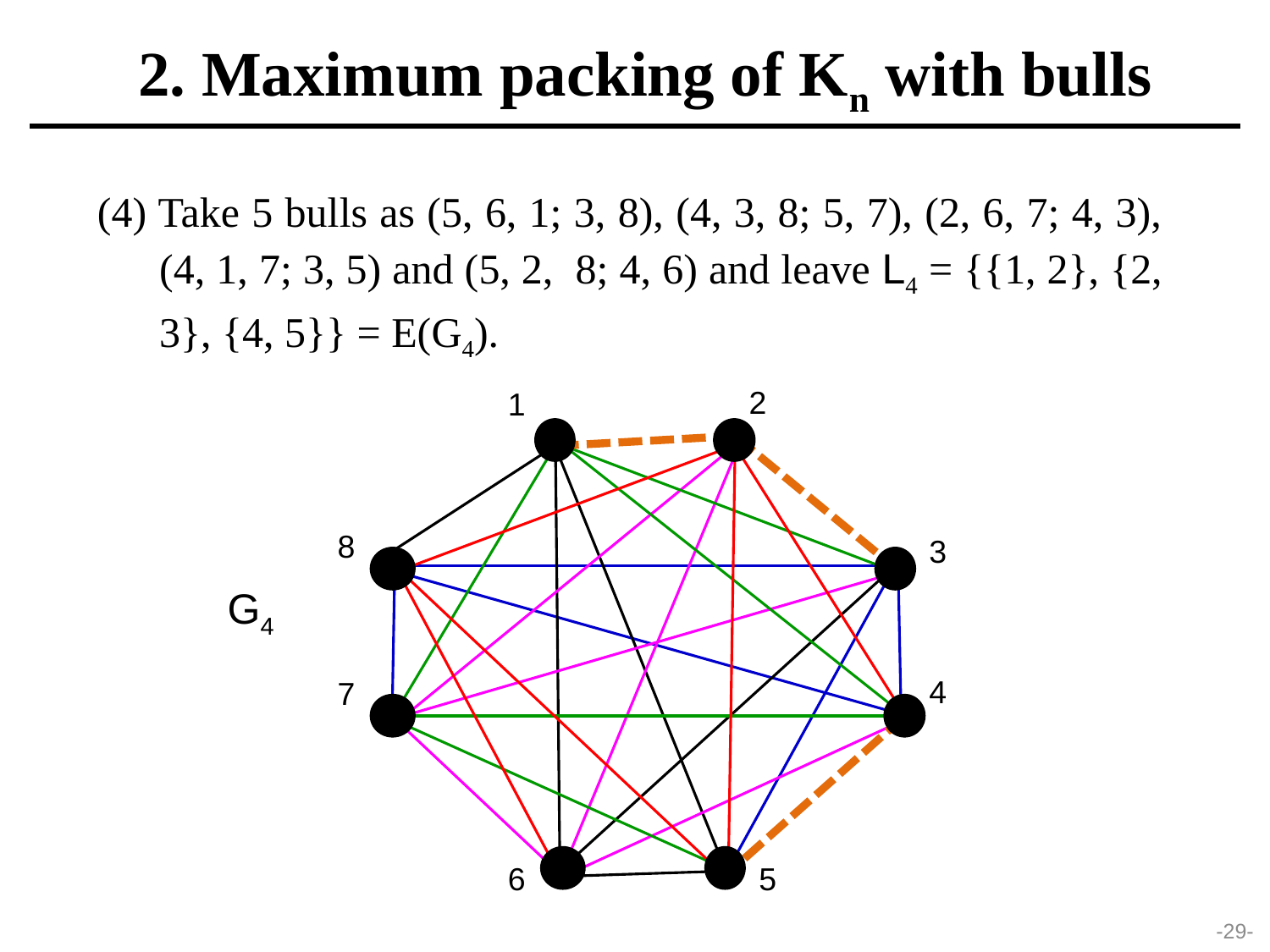

2. Maximum packing of Kn with bulls
(4) Take 5 bulls as (5, 6, 1; 3, 8), (4, 3, 8; 5, 7), (2, 6, 7; 4, 3), (4, 1, 7; 3, 5) and (5, 2,  8; 4, 6) and leave L4 = {{1, 2}, {2, 3}, {4, 5}} = E(G4).

2
1

8
3

G4

4
7

6
5
-29-